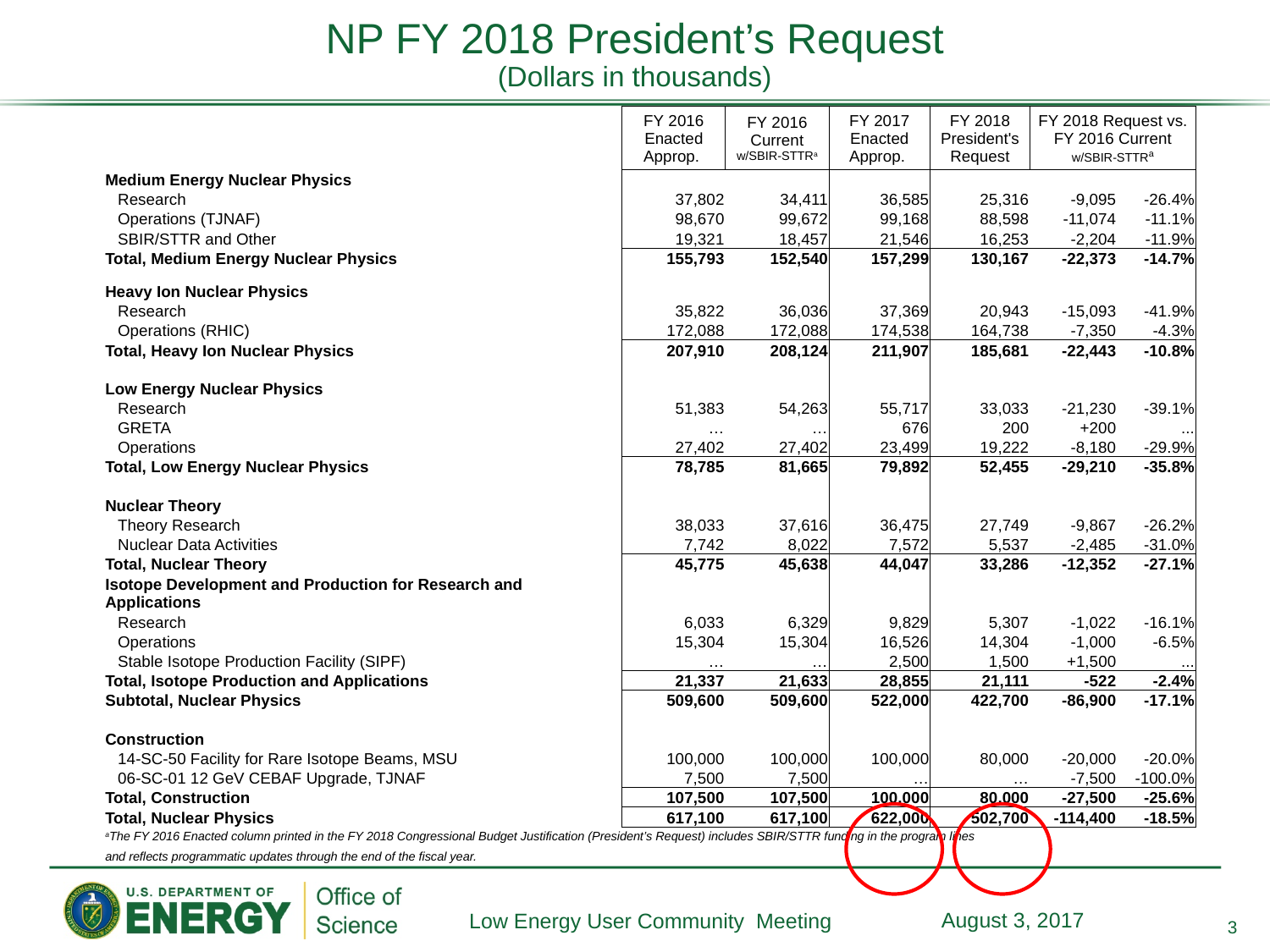

NP FY 2018 President’s Request
(Dollars in thousands)
|  | FY 2016 Enacted Approp. |  | FY 2016 Current w/SBIR-STTRa |  | FY 2017 Enacted Approp. |  | FY 2018 President's Request |  | FY 2018 Request vs. FY 2016 Current w/SBIR-STTRa |  |
| --- | --- | --- | --- | --- | --- | --- | --- | --- | --- | --- |
| Medium Energy Nuclear Physics |  |  |  |  |  |  |  |  |  |  |
| Research | 37,802 |  | 34,411 |  | 36,585 |  | 25,316 |  | -9,095 | -26.4% |
| Operations (TJNAF) | 98,670 |  | 99,672 |  | 99,168 |  | 88,598 |  | -11,074 | -11.1% |
| SBIR/STTR and Other | 19,321 |  | 18,457 |  | 21,546 |  | 16,253 |  | -2,204 | -11.9% |
| Total, Medium Energy Nuclear Physics | 155,793 |  | 152,540 |  | 157,299 |  | 130,167 |  | -22,373 | -14.7% |
| Heavy Ion Nuclear Physics |  |  |  |  |  |  |  |  |  |  |
| Research | 35,822 |  | 36,036 |  | 37,369 |  | 20,943 |  | -15,093 | -41.9% |
| Operations (RHIC) | 172,088 |  | 172,088 |  | 174,538 |  | 164,738 |  | -7,350 | -4.3% |
| Total, Heavy Ion Nuclear Physics | 207,910 |  | 208,124 |  | 211,907 |  | 185,681 |  | -22,443 | -10.8% |
| Low Energy Nuclear Physics |  |  |  |  |  |  |  |  |  |  |
| Research | 51,383 |  | 54,263 |  | 55,717 |  | 33,033 |  | -21,230 | -39.1% |
| GRETA | … |  | … |  | 676 |  | 200 |  | +200 | ... |
| Operations | 27,402 |  | 27,402 |  | 23,499 |  | 19,222 |  | -8,180 | -29.9% |
| Total, Low Energy Nuclear Physics | 78,785 |  | 81,665 |  | 79,892 |  | 52,455 |  | -29,210 | -35.8% |
| Nuclear Theory |  |  |  |  |  |  |  |  |  |  |
| Theory Research | 38,033 |  | 37,616 |  | 36,475 |  | 27,749 |  | -9,867 | -26.2% |
| Nuclear Data Activities | 7,742 |  | 8,022 |  | 7,572 |  | 5,537 |  | -2,485 | -31.0% |
| Total, Nuclear Theory | 45,775 |  | 45,638 |  | 44,047 |  | 33,286 |  | -12,352 | -27.1% |
| Isotope Development and Production for Research and Applications |  |  |  |  |  |  |  |  |  |  |
| Research | 6,033 |  | 6,329 |  | 9,829 |  | 5,307 |  | -1,022 | -16.1% |
| Operations | 15,304 |  | 15,304 |  | 16,526 |  | 14,304 |  | -1,000 | -6.5% |
| Stable Isotope Production Facility (SIPF) | … |  | … |  | 2,500 |  | 1,500 |  | +1,500 | ... |
| Total, Isotope Production and Applications | 21,337 |  | 21,633 |  | 28,855 |  | 21,111 |  | -522 | -2.4% |
| Subtotal, Nuclear Physics | 509,600 |  | 509,600 |  | 522,000 |  | 422,700 |  | -86,900 | -17.1% |
| Construction |  |  |  |  |  |  |  |  |  |  |
| 14-SC-50 Facility for Rare Isotope Beams, MSU | 100,000 |  | 100,000 |  | 100,000 |  | 80,000 |  | -20,000 | -20.0% |
| 06-SC-01 12 GeV CEBAF Upgrade, TJNAF | 7,500 |  | 7,500 |  | … |  | … |  | -7,500 | -100.0% |
| Total, Construction | 107,500 |  | 107,500 |  | 100,000 |  | 80,000 |  | -27,500 | -25.6% |
| Total, Nuclear Physics | 617,100 |  | 617,100 |  | 622,000 |  | 502,700 |  | -114,400 | -18.5% |
| aThe FY 2016 Enacted column printed in the FY 2018 Congressional Budget Justification (President’s Request) includes SBIR/STTR funding in the program lines |  |  |  |  |  |  |  |  |  |  |
| and reflects programmatic updates through the end of the fiscal year. |  |  |  |  |  |  |  |  |  |  |
|  |  |  |  |  |  |  |  |  |  |  |

3